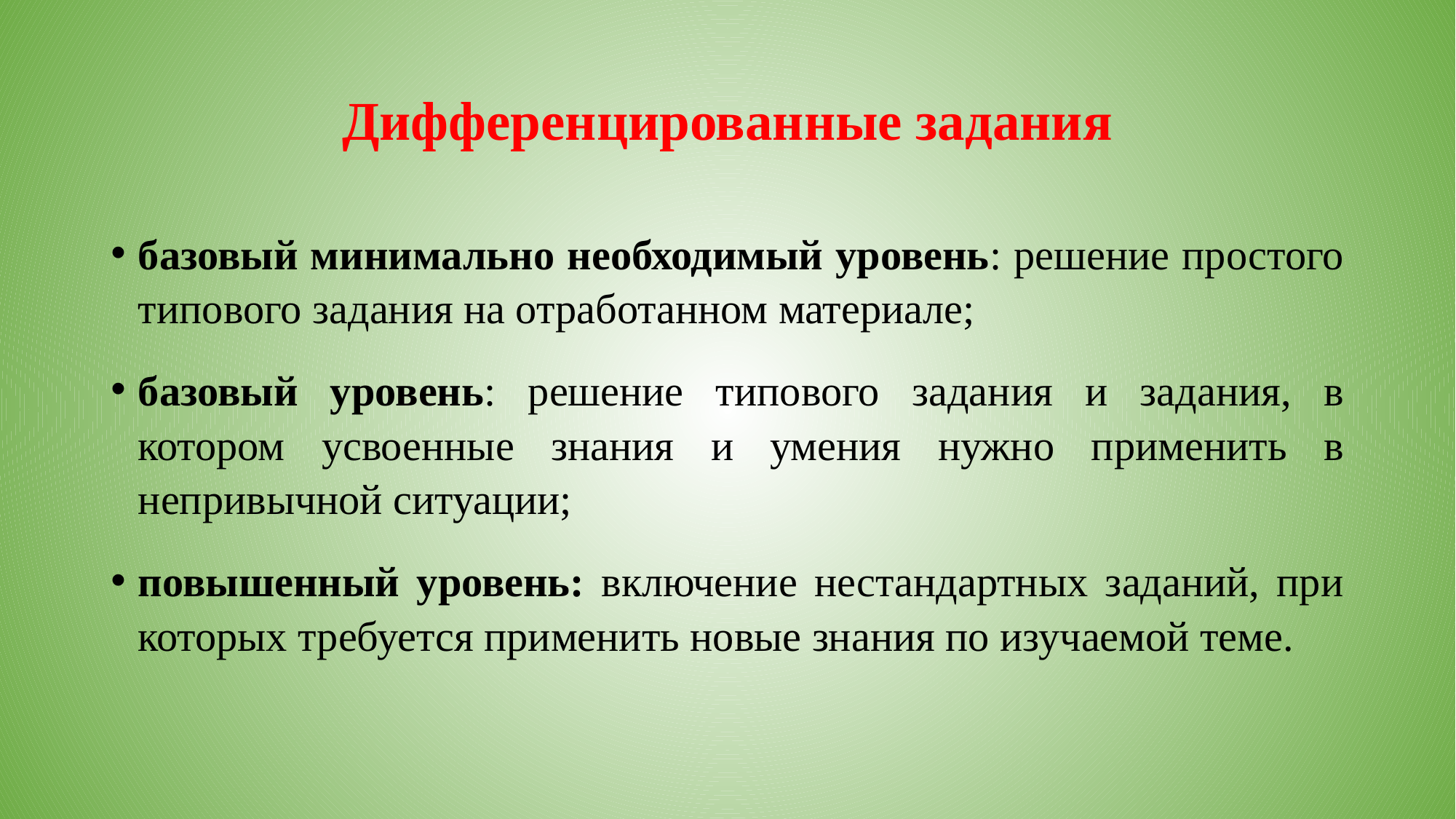

# Дифференцированные задания
базовый минимально необходимый уровень: решение простого типового задания на отработанном материале;
базовый уровень: решение типового задания и задания, в котором усвоенные знания и умения нужно применить в непривычной ситуации;
повышенный уровень: включение нестандартных заданий, при которых требуется применить новые знания по изучаемой теме.